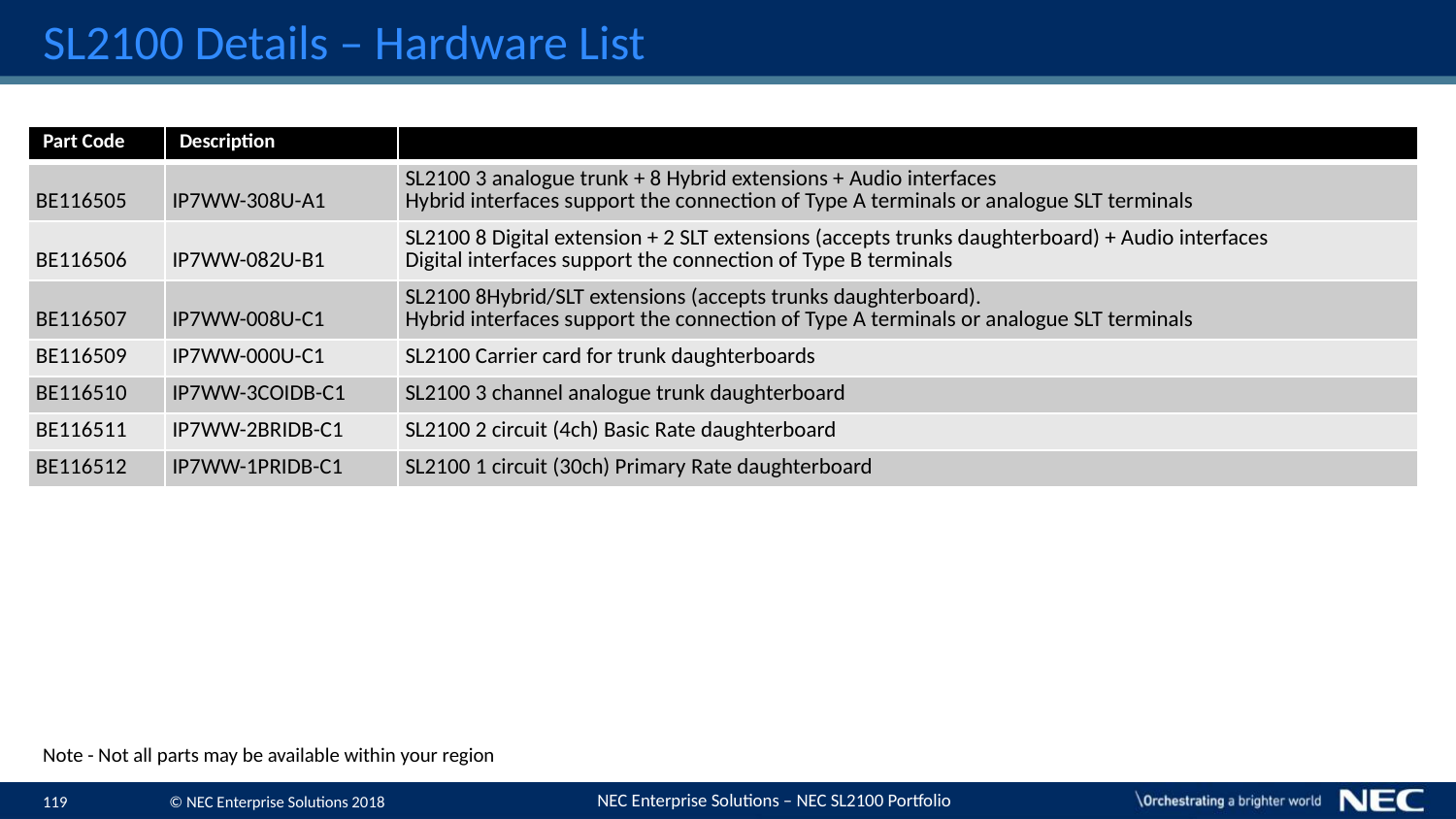

# SL2100 Details – Hardware List

| Part Code | Description |  |
| --- | --- | --- |
| BE116505 | IP7WW-308U-A1 | SL2100 3 analogue trunk + 8 Hybrid extensions + Audio interfaces Hybrid interfaces support the connection of Type A terminals or analogue SLT terminals |
| BE116506 | IP7WW-082U-B1 | SL2100 8 Digital extension + 2 SLT extensions (accepts trunks daughterboard) + Audio interfaces Digital interfaces support the connection of Type B terminals |
| BE116507 | IP7WW-008U-C1 | SL2100 8Hybrid/SLT extensions (accepts trunks daughterboard). Hybrid interfaces support the connection of Type A terminals or analogue SLT terminals |
| BE116509 | IP7WW-000U-C1 | SL2100 Carrier card for trunk daughterboards |
| BE116510 | IP7WW-3COIDB-C1 | SL2100 3 channel analogue trunk daughterboard |
| BE116511 | IP7WW-2BRIDB-C1 | SL2100 2 circuit (4ch) Basic Rate daughterboard |
| BE116512 | IP7WW-1PRIDB-C1 | SL2100 1 circuit (30ch) Primary Rate daughterboard |
Note - Not all parts may be available within your region